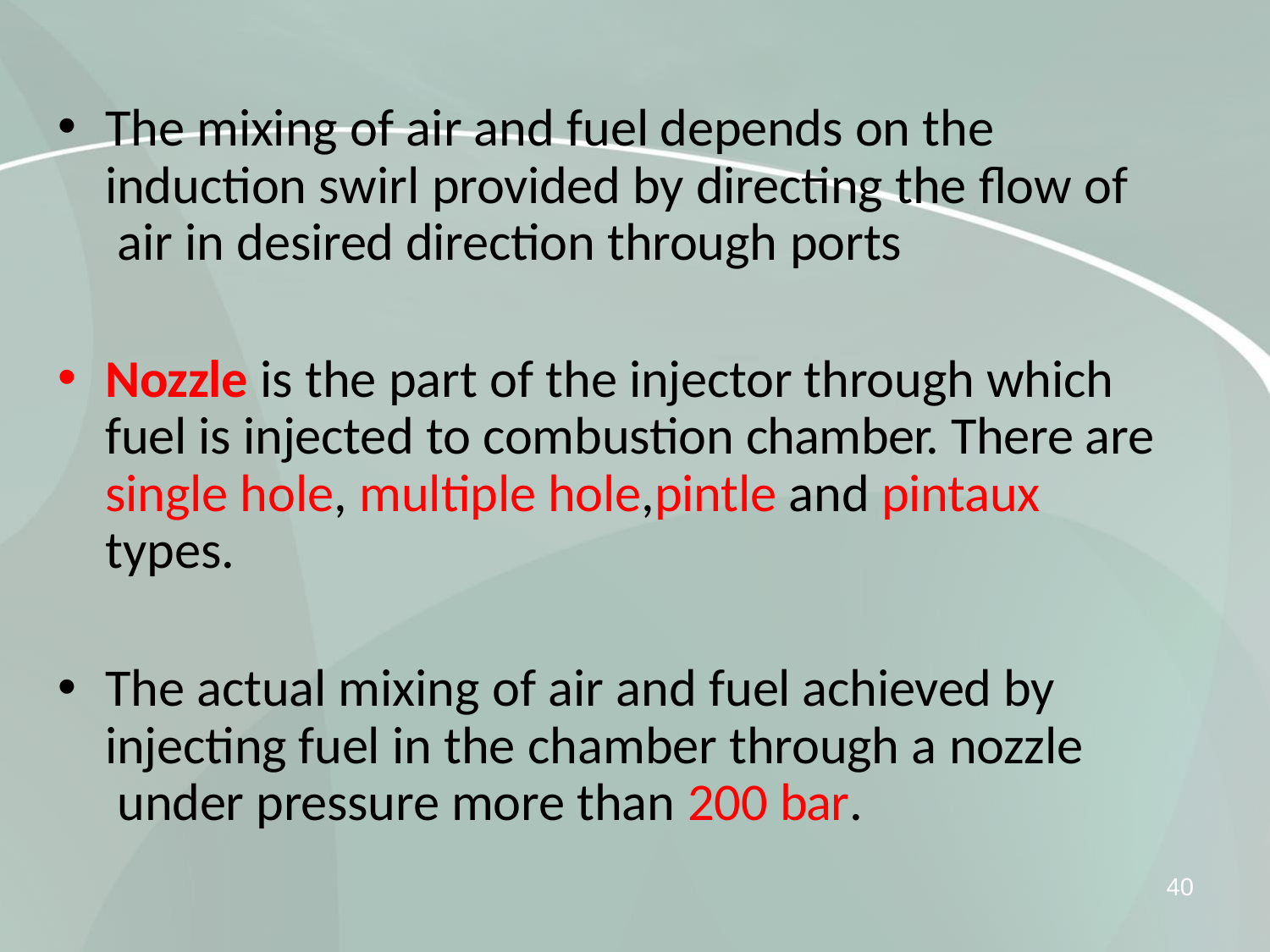

The mixing of air and fuel depends on the  induction swirl provided by directing the flow of  air in desired direction through ports

Nozzle is the part of the injector through which  fuel is injected to combustion chamber. There are  single hole, multiple hole,pintle and pintaux  types.

The actual mixing of air and fuel achieved by  injecting fuel in the chamber through a nozzle  under pressure more than 200 bar.
40